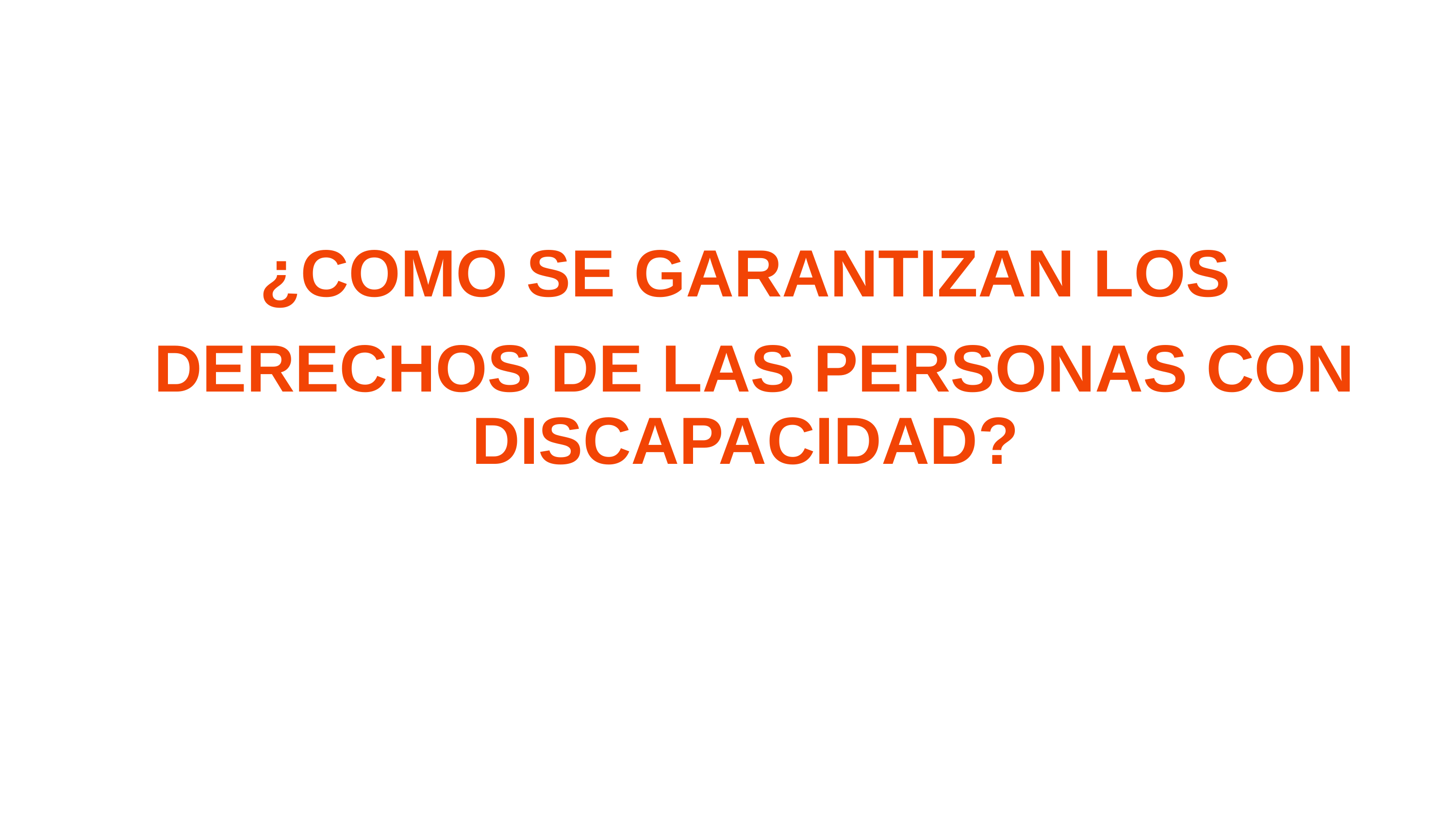

¿COMO SE GARANTIZAN LOS
 DERECHOS DE LAS PERSONAS CON DISCAPACIDAD?